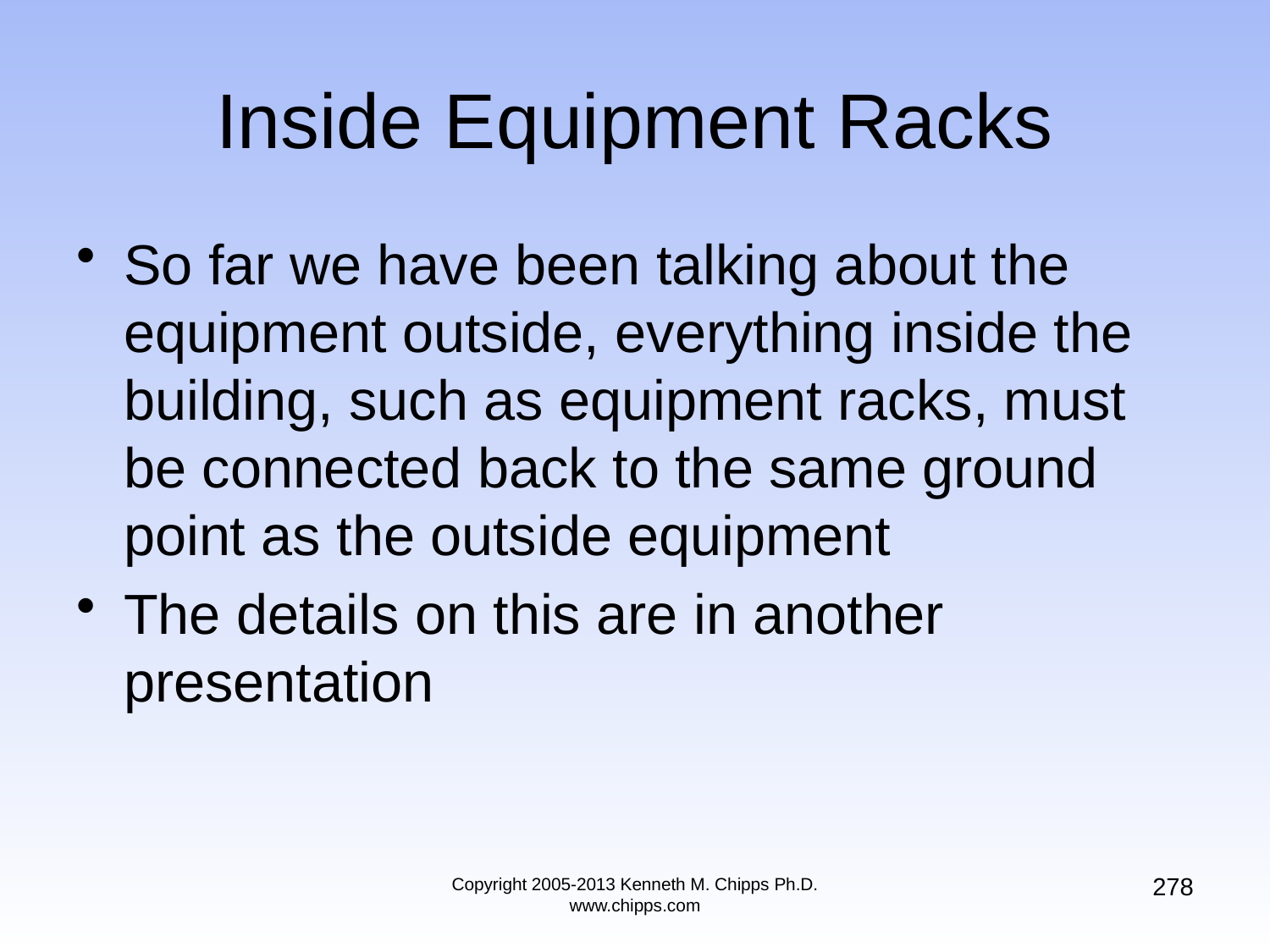

# Inside Equipment Racks
So far we have been talking about the equipment outside, everything inside the building, such as equipment racks, must be connected back to the same ground point as the outside equipment
The details on this are in another presentation
278
Copyright 2005-2013 Kenneth M. Chipps Ph.D. www.chipps.com